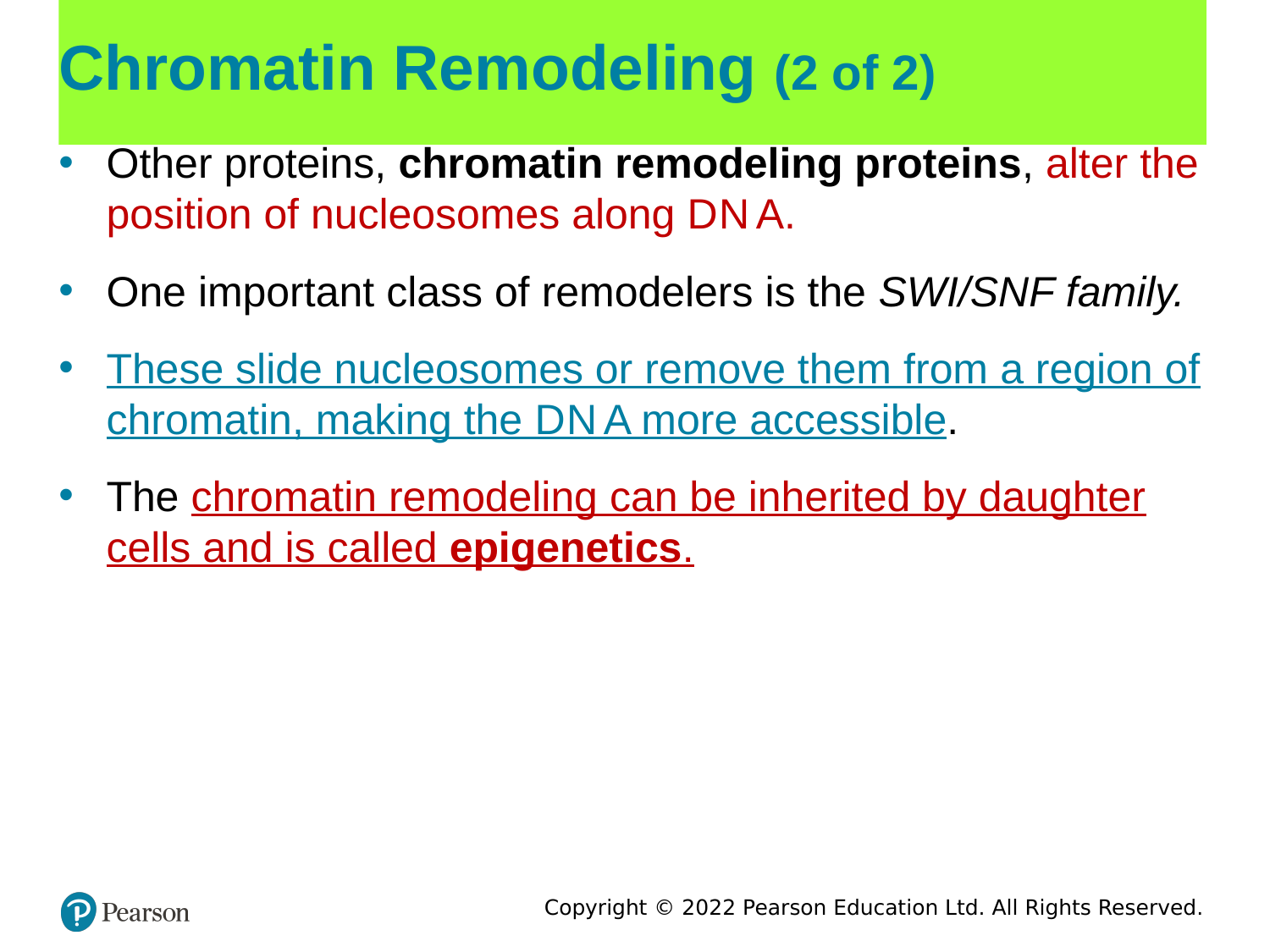

# Chromatin Remodeling (2 of 2)
Other proteins, chromatin remodeling proteins, alter the position of nucleosomes along D N A.
One important class of remodelers is the SWI/SNF family.
These slide nucleosomes or remove them from a region of chromatin, making the D N A more accessible.
The chromatin remodeling can be inherited by daughter cells and is called epigenetics.